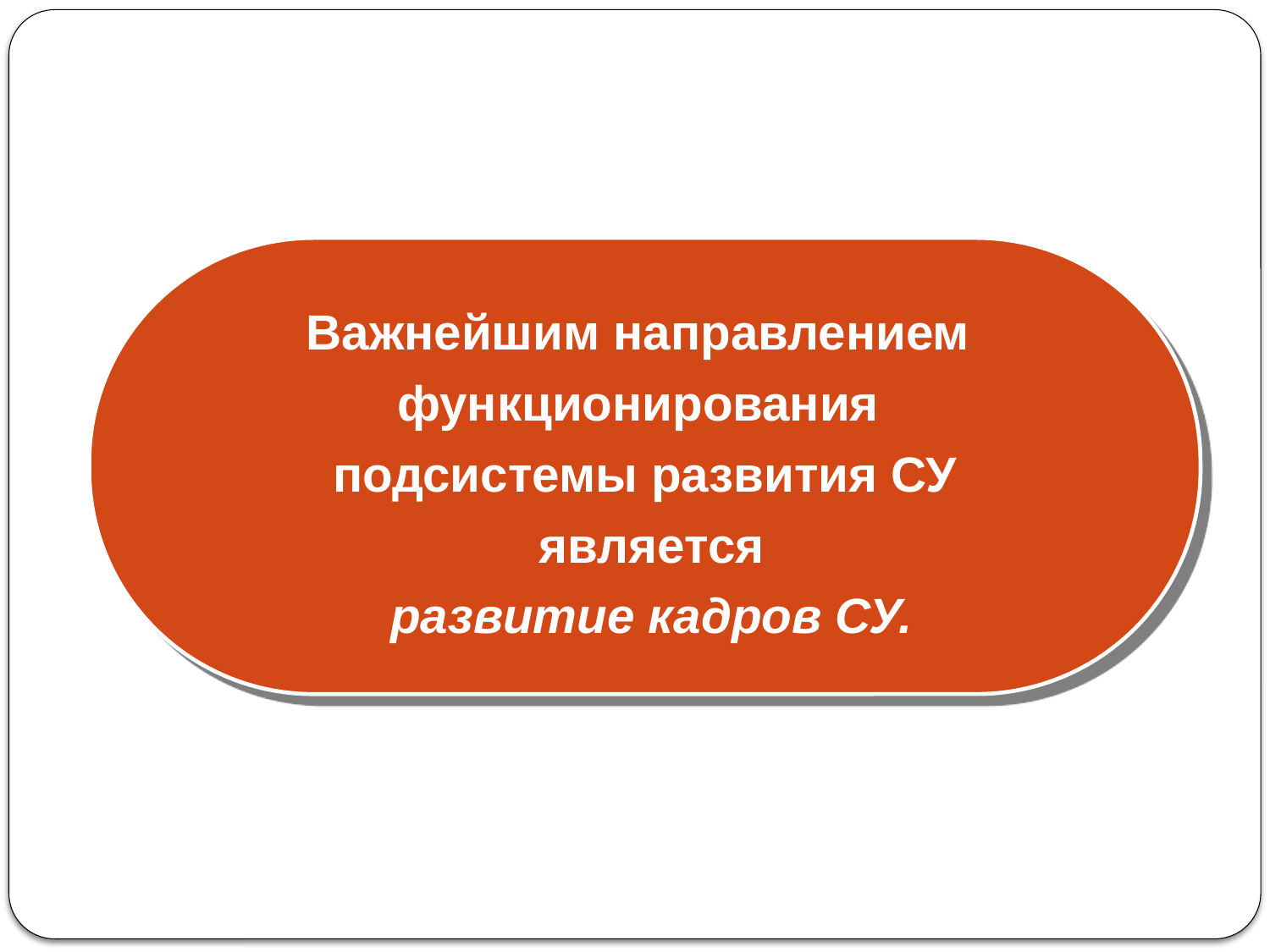

Важнейшим направлением
функционирования
подсистемы развития СУ
 является
 развитие кадров СУ.